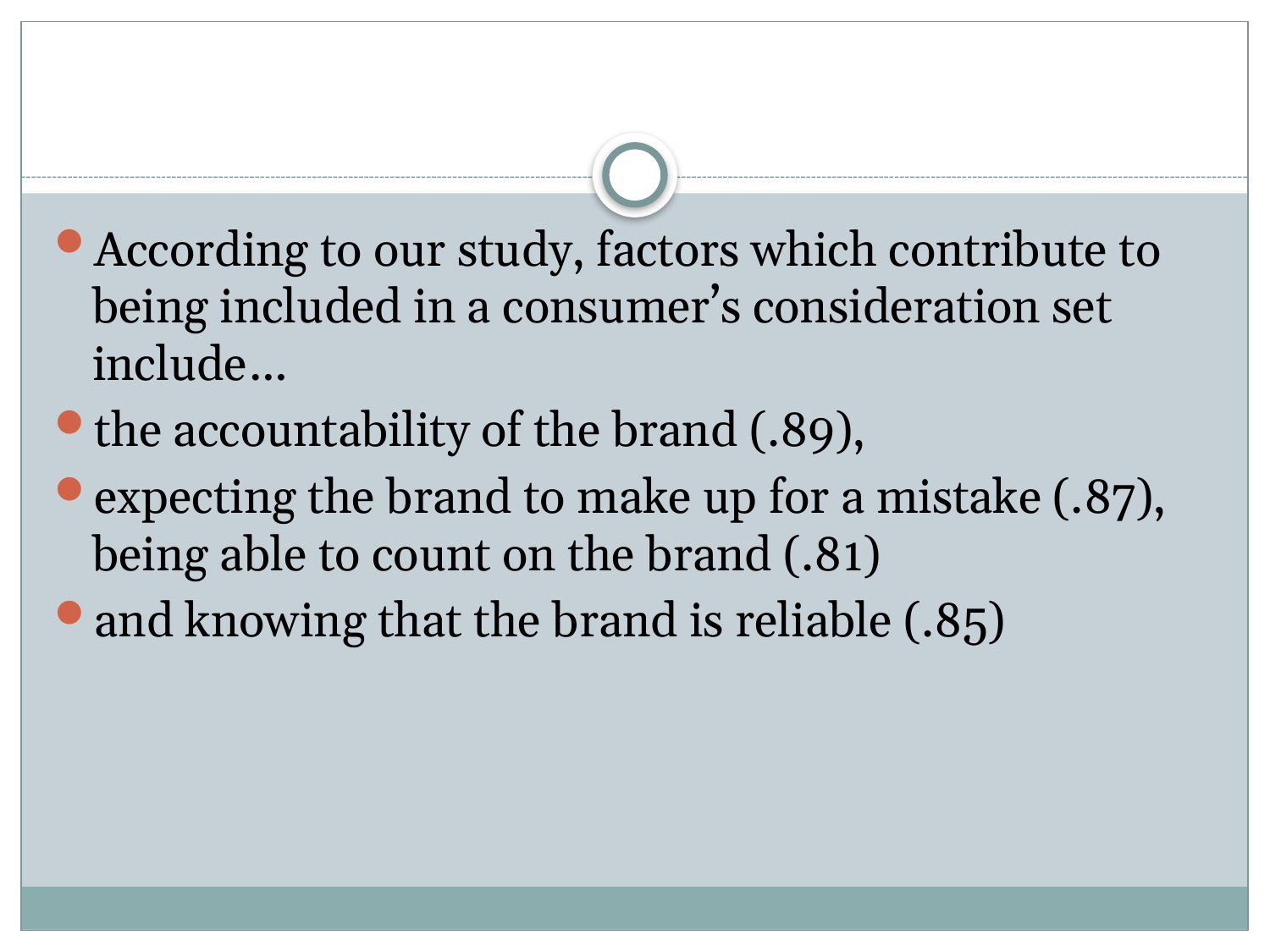

#
According to our study, factors which contribute to being included in a consumer’s consideration set include…
the accountability of the brand (.89),
expecting the brand to make up for a mistake (.87), being able to count on the brand (.81)
and knowing that the brand is reliable (.85)